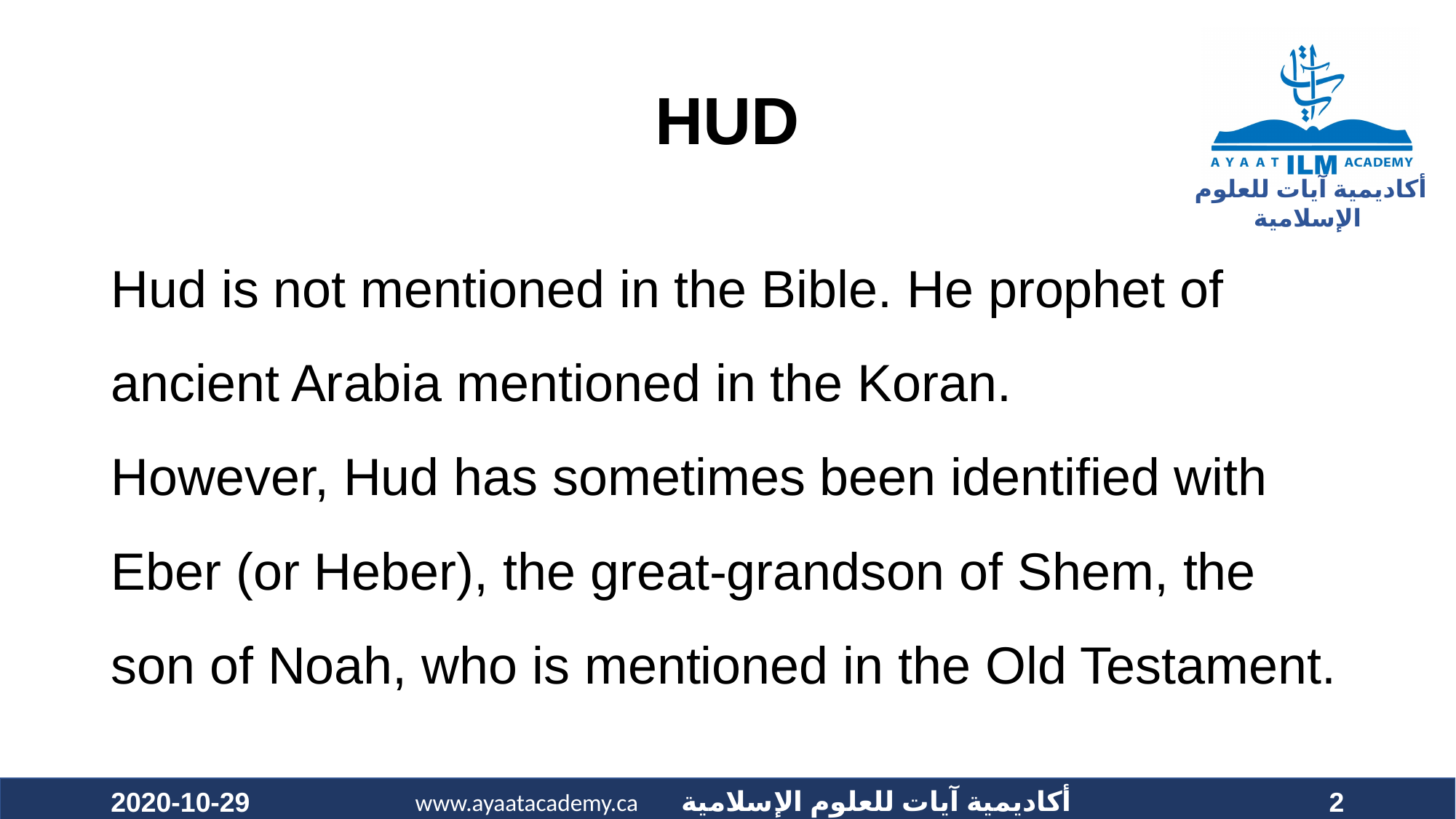

# HUD
Hud is not mentioned in the Bible. He prophet of ancient Arabia mentioned in the Koran. However, Hud has sometimes been identified with Eber (or Heber), the great-grandson of Shem, the son of Noah, who is mentioned in the Old Testament.

2020-10-29
2